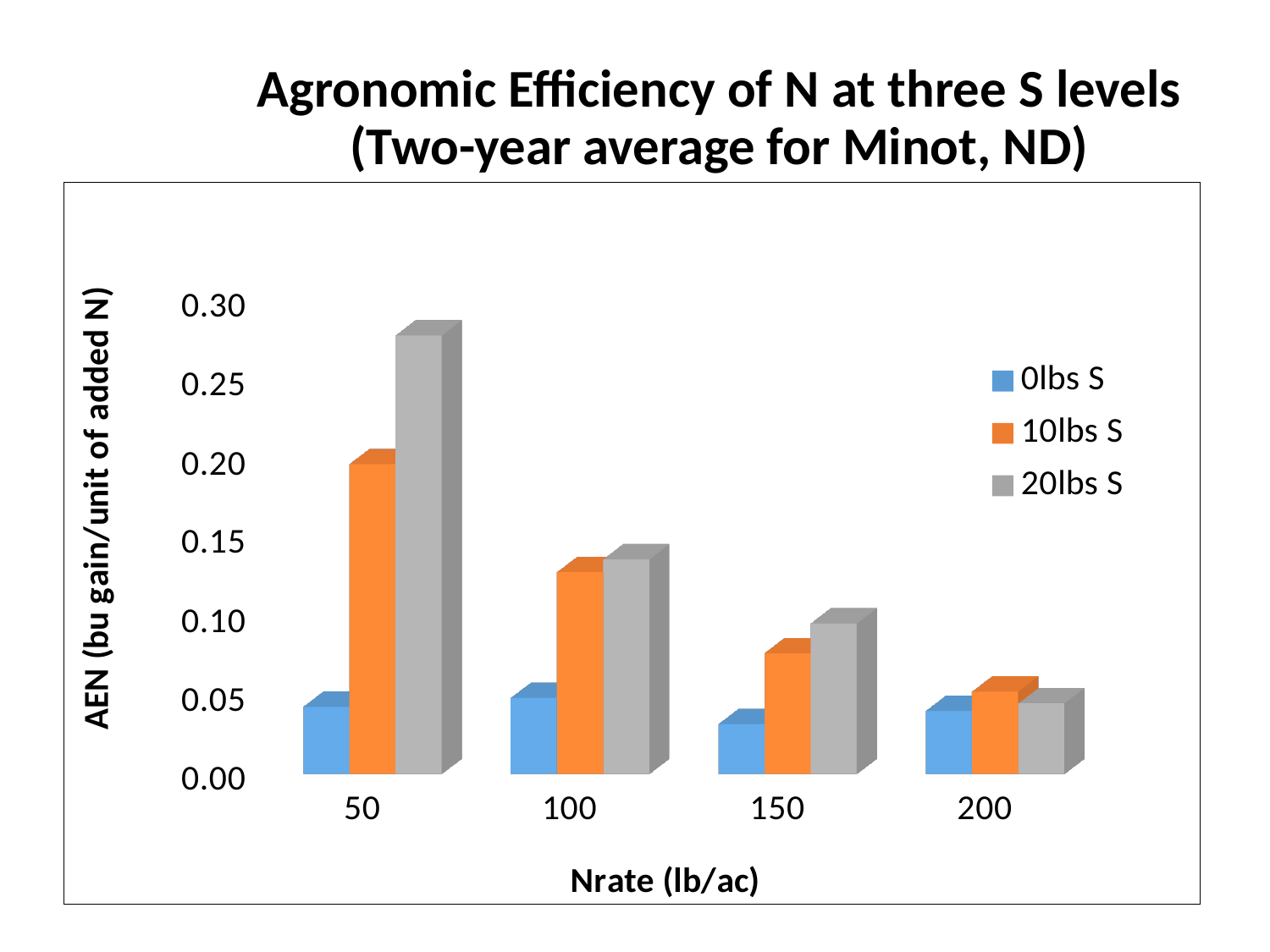

# Agronomic Efficiency of N at three S levels (Two-year average for Minot, ND)

[unsupported chart]